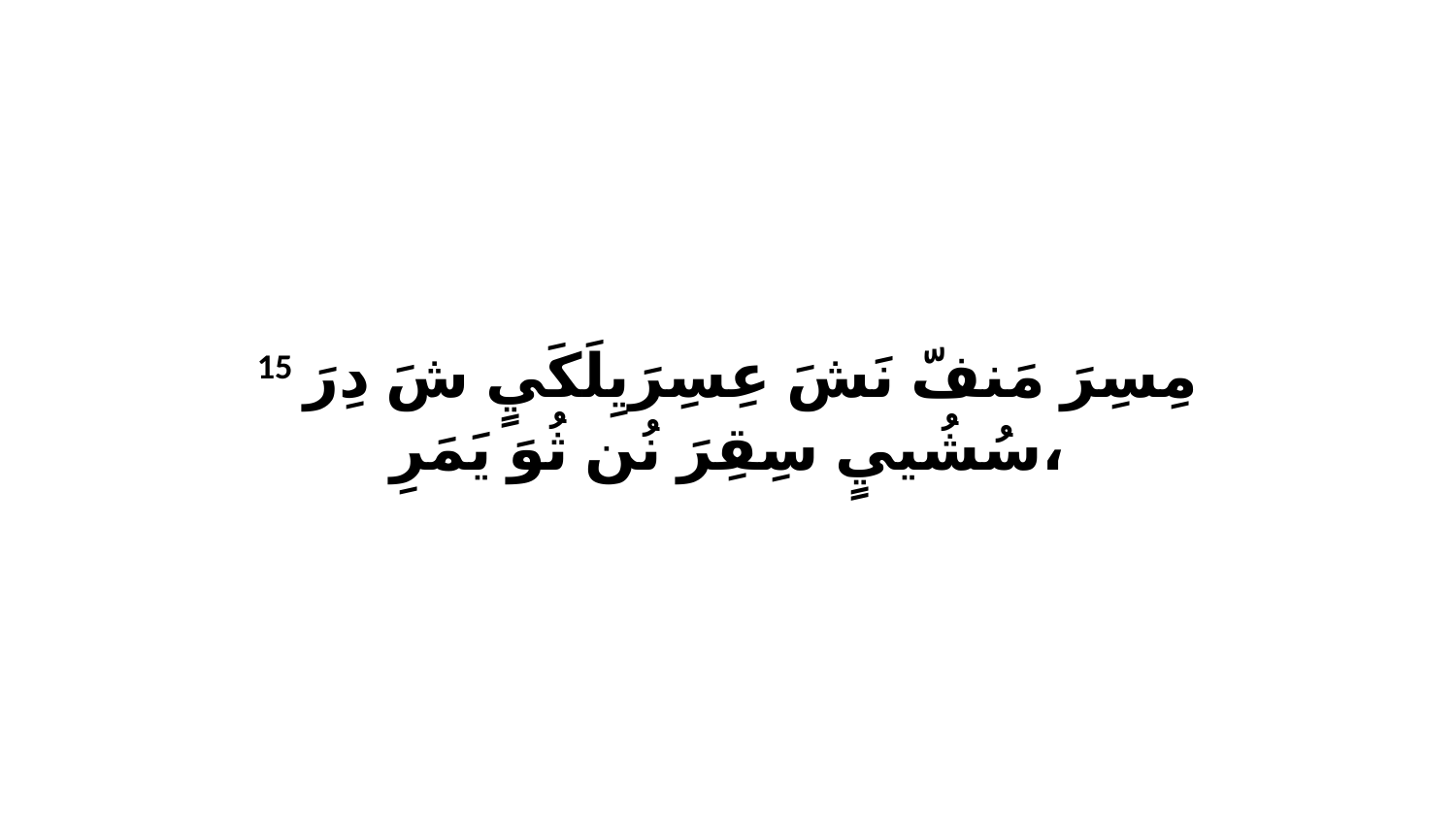

15 مِسِرَ مَنفّ نَشَ عِسِرَيِلَكَيٍ شَ دِرَ سُشُييٍ سِقِرَ نُن ثُوَ يَمَرِ،